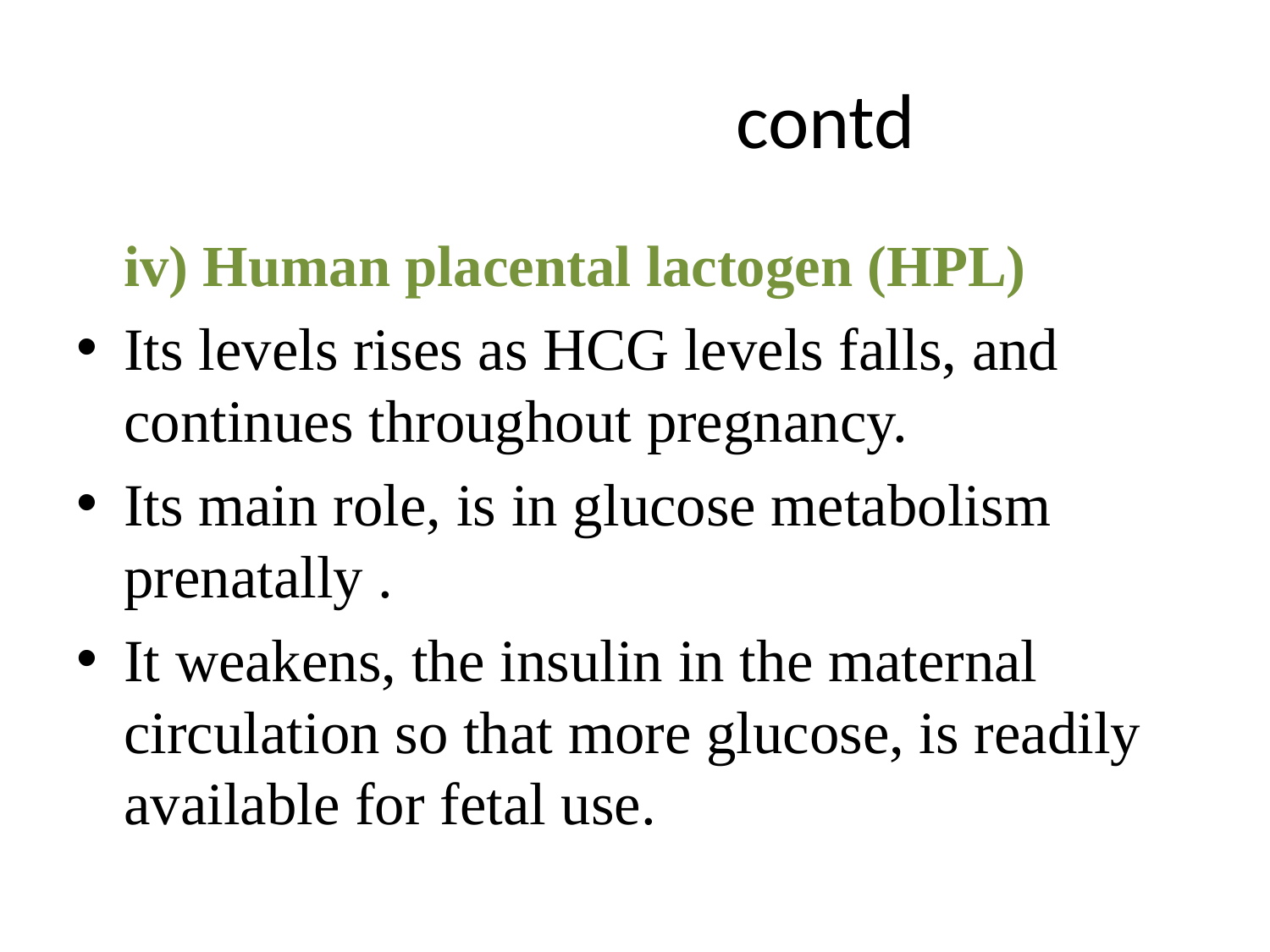

# contd
	iv) Human placental lactogen (HPL)
Its levels rises as HCG levels falls, and continues throughout pregnancy.
Its main role, is in glucose metabolism prenatally .
It weakens, the insulin in the maternal circulation so that more glucose, is readily available for fetal use.